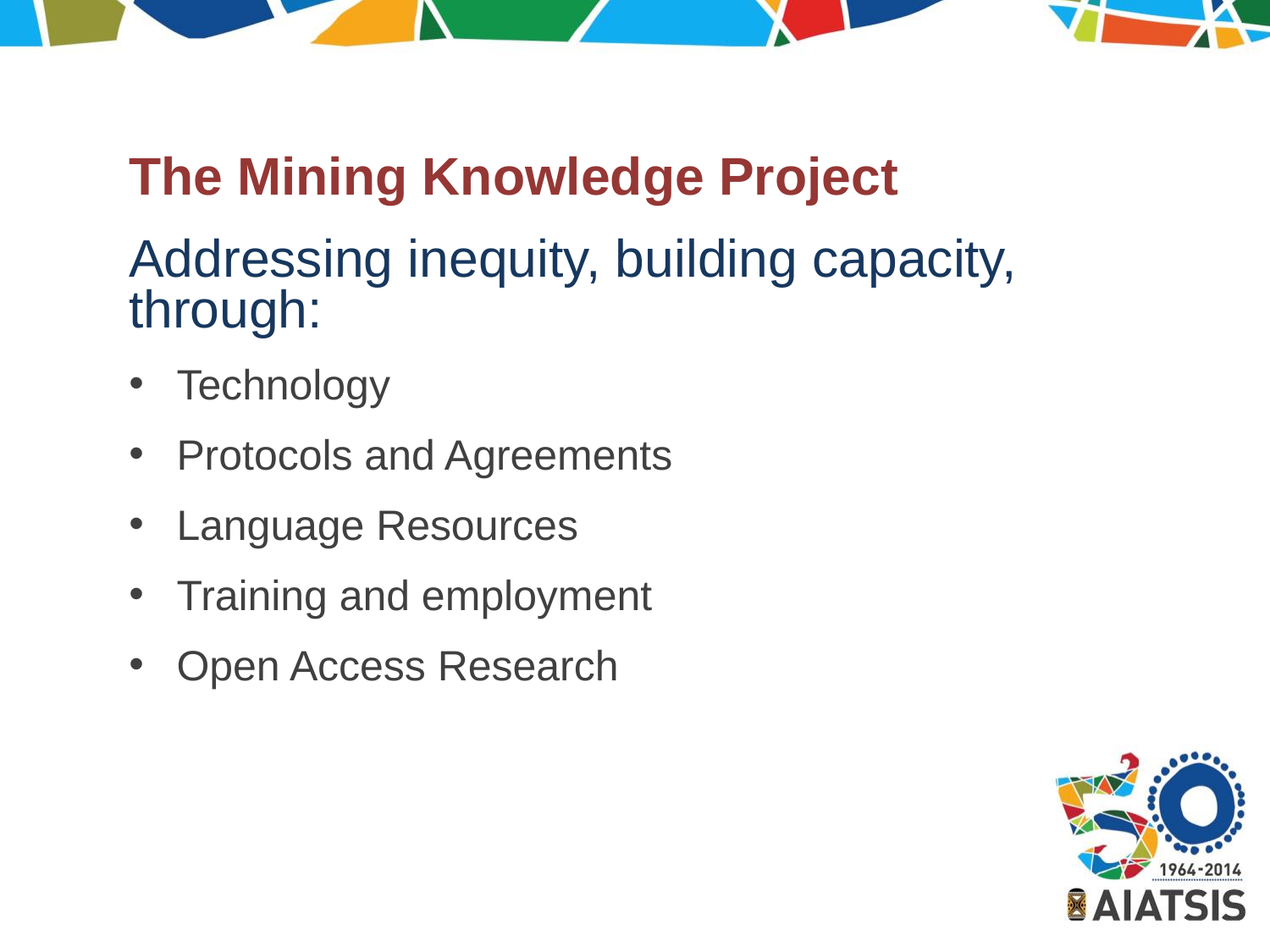

The Mining Knowledge Project
Addressing inequity, building capacity, through:
Technology
Protocols and Agreements
Language Resources
Training and employment
Open Access Research